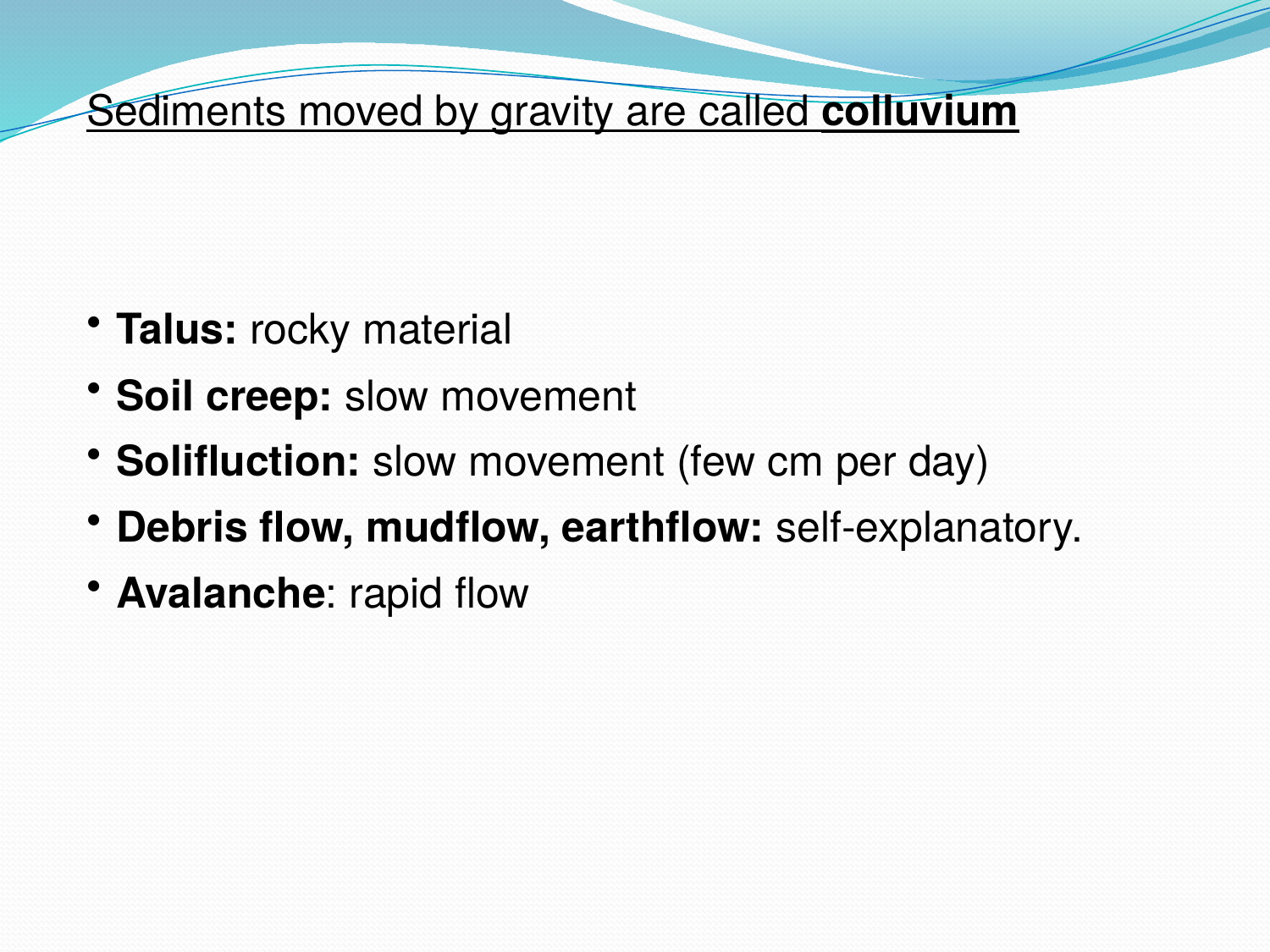

Sediments moved by gravity are called colluvium

Talus: rocky material
Soil creep: slow movement
Solifluction: slow movement (few cm per day)
Debris flow, mudflow, earthflow: self-explanatory.
Avalanche: rapid flow